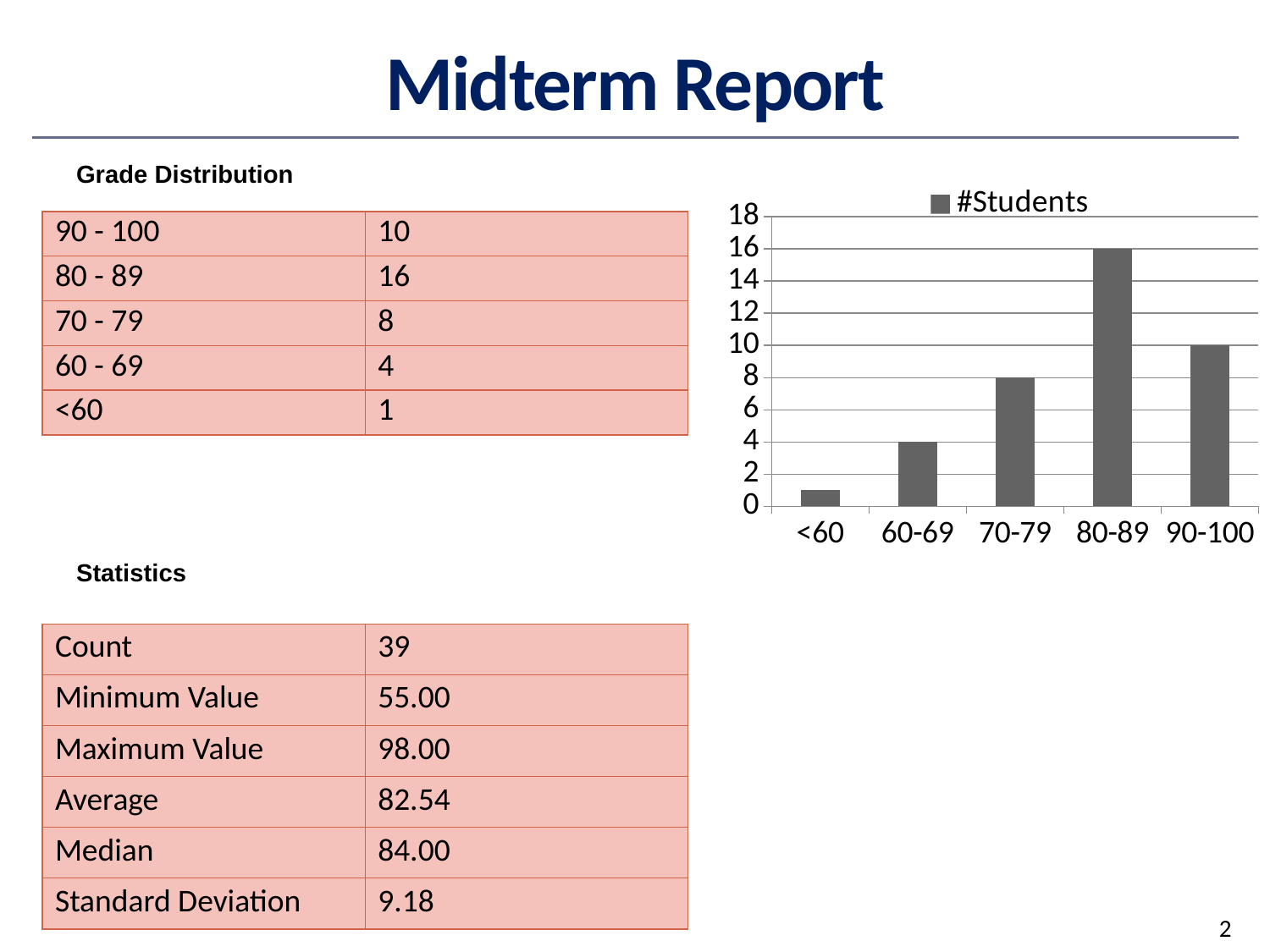

# Midterm Report
Grade Distribution

### Chart

| Category | #Students |
|---|---|
| <60 | 1.0 |
| 60-69 | 4.0 |
| 70-79 | 8.0 |
| 80-89 | 16.0 |
| 90-100 | 10.0 |
| 90 - 100 | 10 |
| --- | --- |
| 80 - 89 | 16 |
| 70 - 79 | 8 |
| 60 - 69 | 4 |
| <60 | 1 |
Statistics

| Count | 39 |
| --- | --- |
| Minimum Value | 55.00 |
| Maximum Value | 98.00 |
| Average | 82.54 |
| Median | 84.00 |
| Standard Deviation | 9.18 |
2